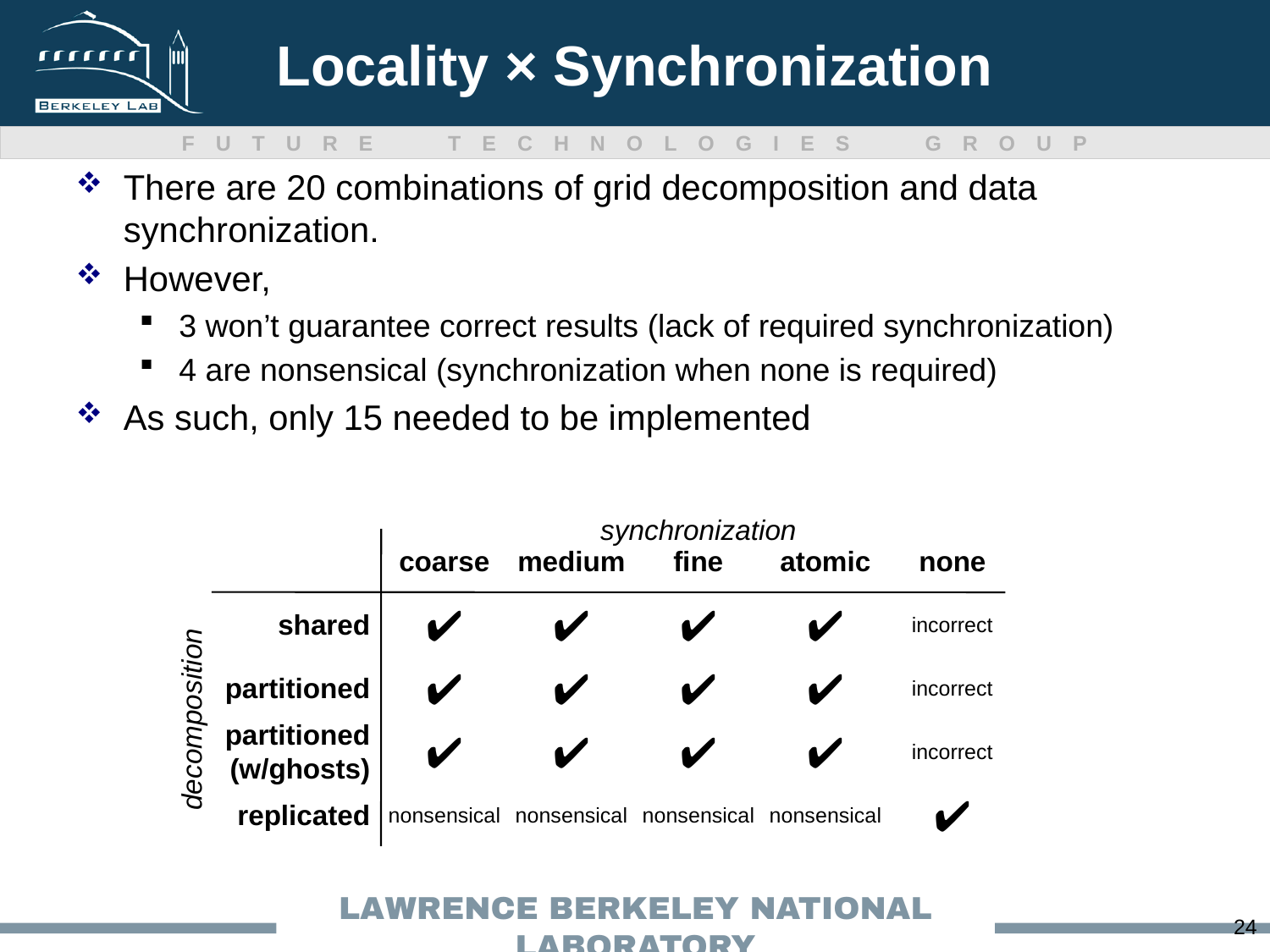

# Locality × Synchronization
There are 20 combinations of grid decomposition and data synchronization.
However,
3 won’t guarantee correct results (lack of required synchronization)
4 are nonsensical (synchronization when none is required)
As such, only 15 needed to be implemented
synchronization
coarse
medium
fine
atomic
none
shared
✔
✔
✔
✔
incorrect
partitioned
✔
✔
✔
✔
incorrect
decomposition
partitioned
(w/ghosts)
✔
✔
✔
✔
incorrect
replicated
nonsensical
nonsensical
nonsensical
nonsensical
✔
24